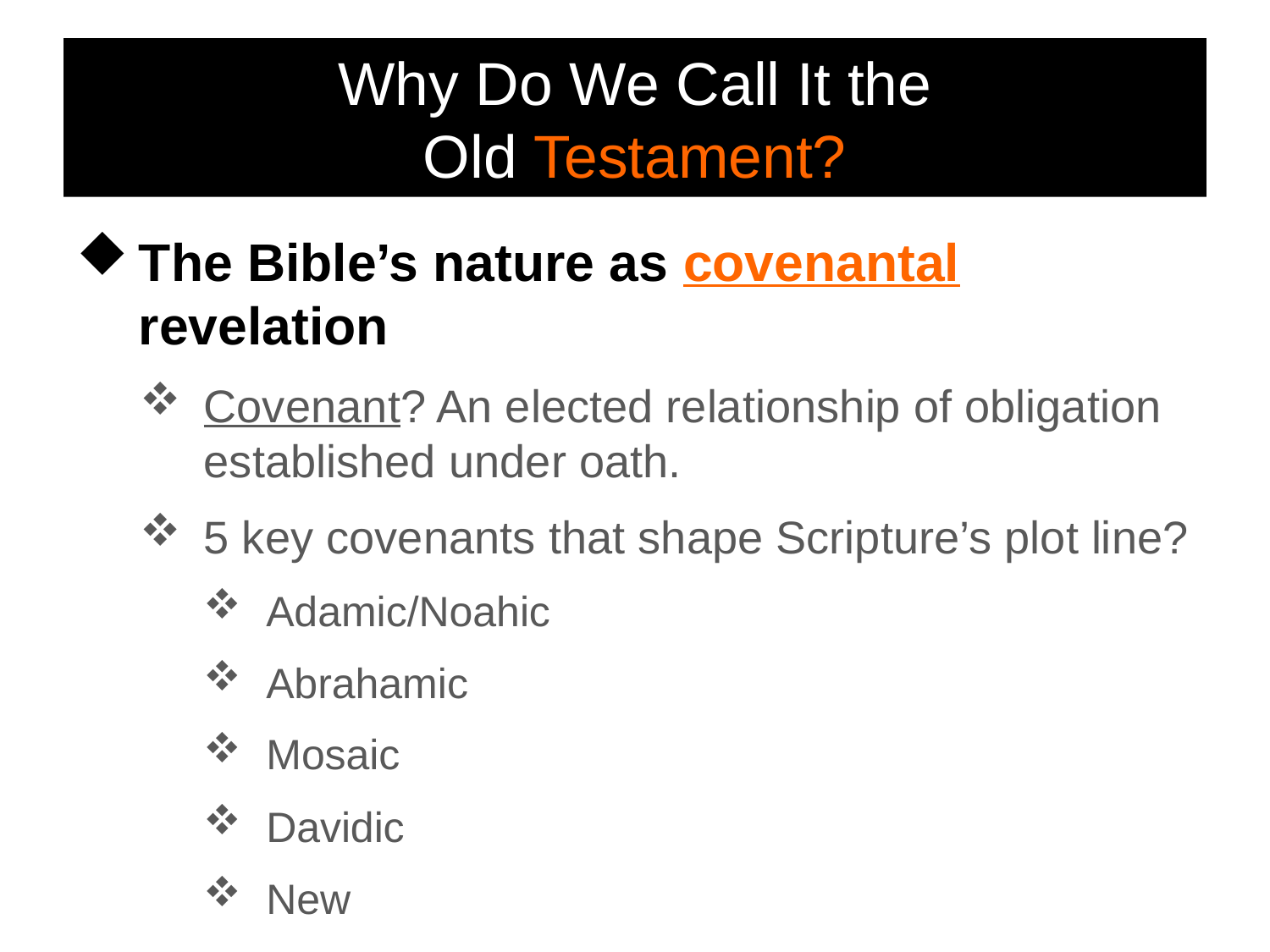

# Why Do We Call It the Old Testament?
The Bible’s nature as covenantal revelation
Covenant? An elected relationship of obligation established under oath.
5 key covenants that shape Scripture’s plot line?
Adamic/Noahic
Abrahamic
Mosaic
Davidic
New